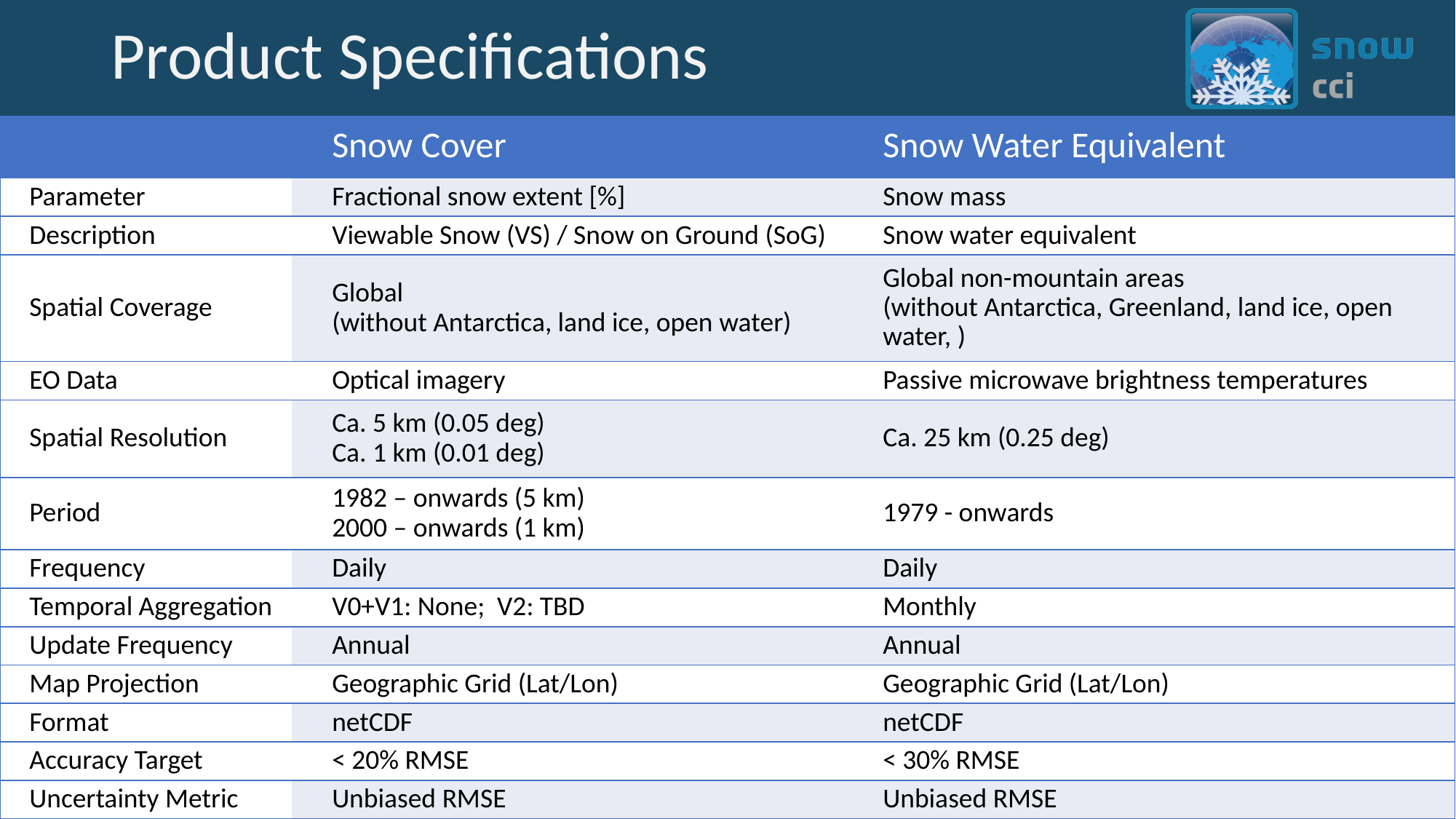

# Product Specifications
|  | Snow Cover | Snow Water Equivalent |
| --- | --- | --- |
| Parameter | Fractional snow extent [%] | Snow mass |
| Description | Viewable Snow (VS) / Snow on Ground (SoG) | Snow water equivalent |
| Spatial Coverage | Global (without Antarctica, land ice, open water) | Global non-mountain areas (without Antarctica, Greenland, land ice, open water, ) |
| EO Data | Optical imagery | Passive microwave brightness temperatures |
| Spatial Resolution | Ca. 5 km (0.05 deg) Ca. 1 km (0.01 deg) | Ca. 25 km (0.25 deg) |
| Period | 1982 – onwards (5 km) 2000 – onwards (1 km) | 1979 - onwards |
| Frequency | Daily | Daily |
| Temporal Aggregation | V0+V1: None; V2: TBD | Monthly |
| Update Frequency | Annual | Annual |
| Map Projection | Geographic Grid (Lat/Lon) | Geographic Grid (Lat/Lon) |
| Format | netCDF | netCDF |
| Accuracy Target | < 20% RMSE | < 30% RMSE |
| Uncertainty Metric | Unbiased RMSE | Unbiased RMSE |